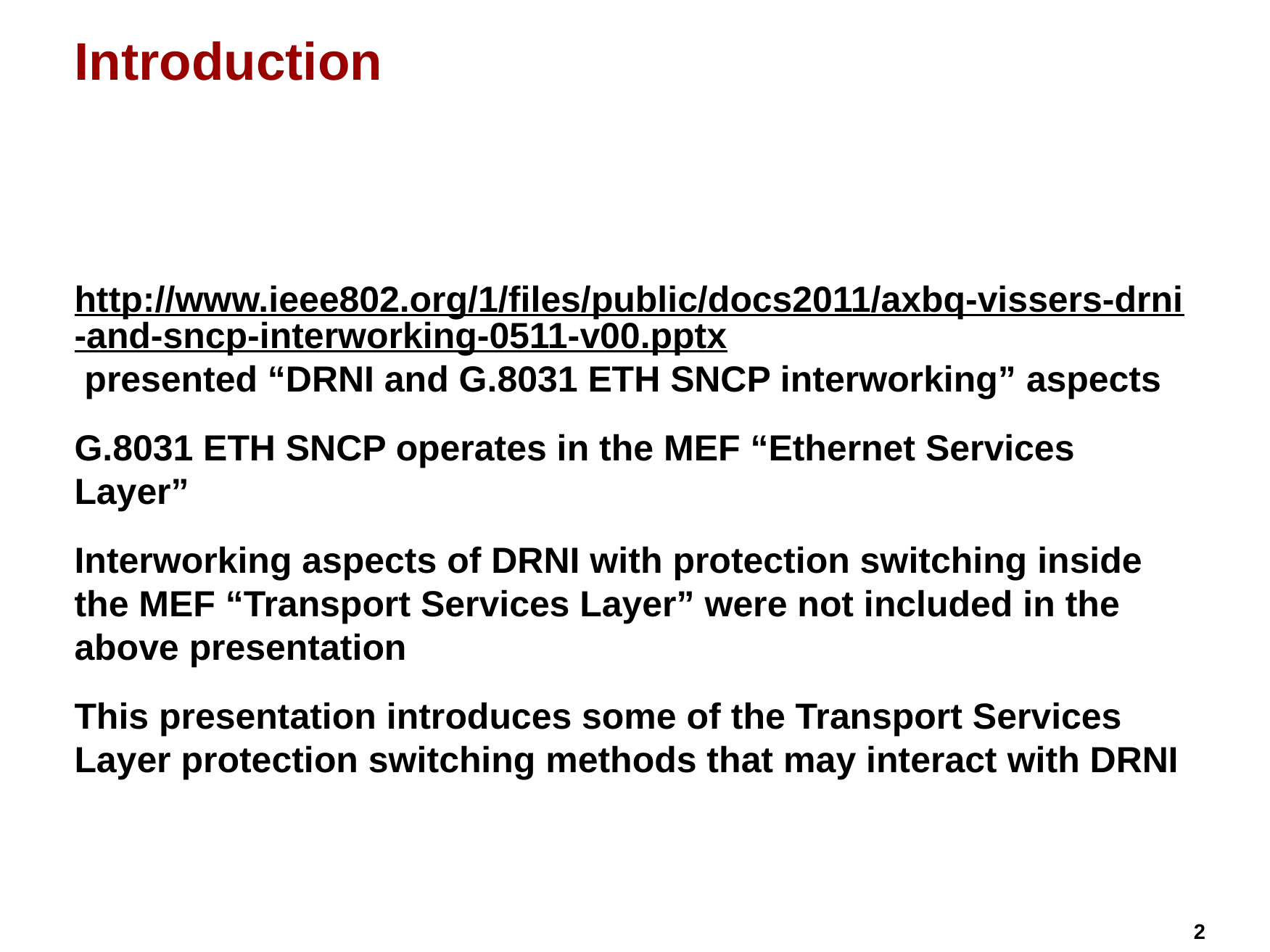

# Introduction
http://www.ieee802.org/1/files/public/docs2011/axbq-vissers-drni-and-sncp-interworking-0511-v00.pptx presented “DRNI and G.8031 ETH SNCP interworking” aspects
G.8031 ETH SNCP operates in the MEF “Ethernet Services Layer”
Interworking aspects of DRNI with protection switching inside the MEF “Transport Services Layer” were not included in the above presentation
This presentation introduces some of the Transport Services Layer protection switching methods that may interact with DRNI